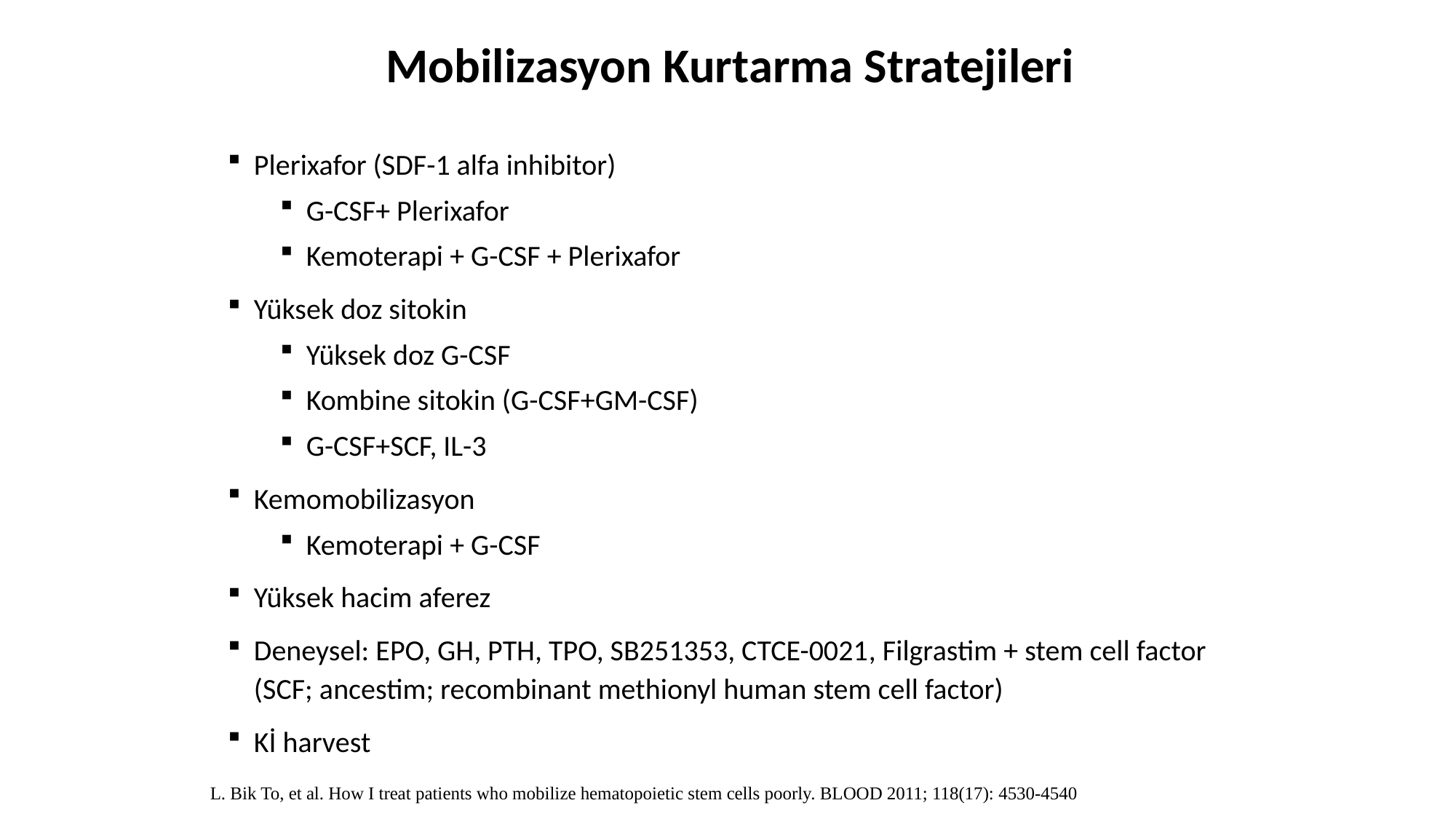

Mobilizasyon Kurtarma Stratejileri
Plerixafor (SDF-1 alfa inhibitor)
G-CSF+ Plerixafor
Kemoterapi + G-CSF + Plerixafor
Yüksek doz sitokin
Yüksek doz G-CSF
Kombine sitokin (G-CSF+GM-CSF)
G-CSF+SCF, IL-3
Kemomobilizasyon
Kemoterapi + G-CSF
Yüksek hacim aferez
Deneysel: EPO, GH, PTH, TPO, SB251353, CTCE-0021, Filgrastim + stem cell factor (SCF; ancestim; recombinant methionyl human stem cell factor)
Kİ harvest

L. Bik To, et al. How I treat patients who mobilize hematopoietic stem cells poorly. BLOOD 2011; 118(17): 4530-4540